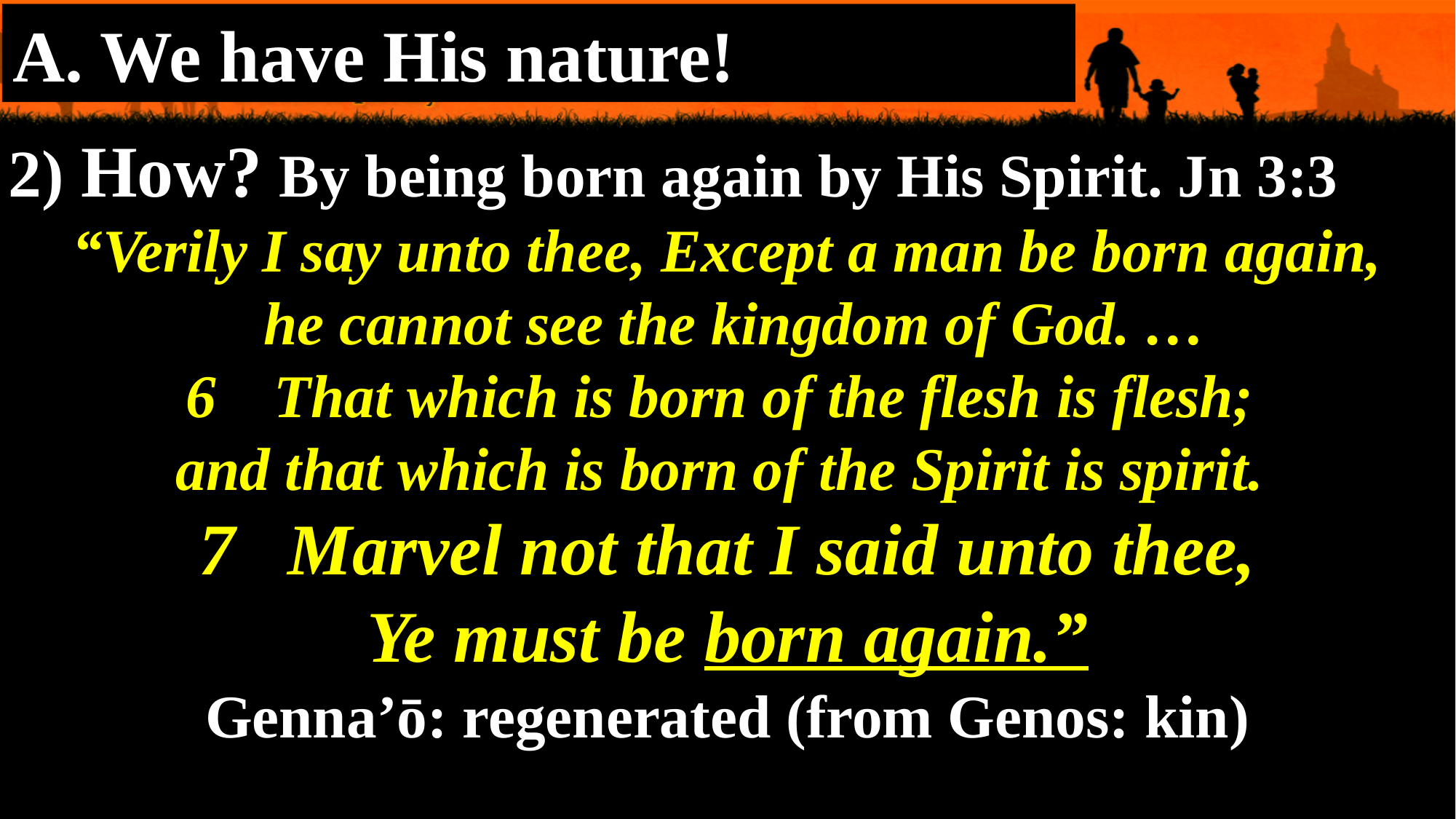

A. We have His nature!
2) How? By being born again by His Spirit. Jn 3:3
“Verily I say unto thee, Except a man be born again,
 he cannot see the kingdom of God. …
That which is born of the flesh is flesh;
and that which is born of the Spirit is spirit.
Marvel not that I said unto thee,
 Ye must be born again.”
Genna’ō: regenerated (from Genos: kin)